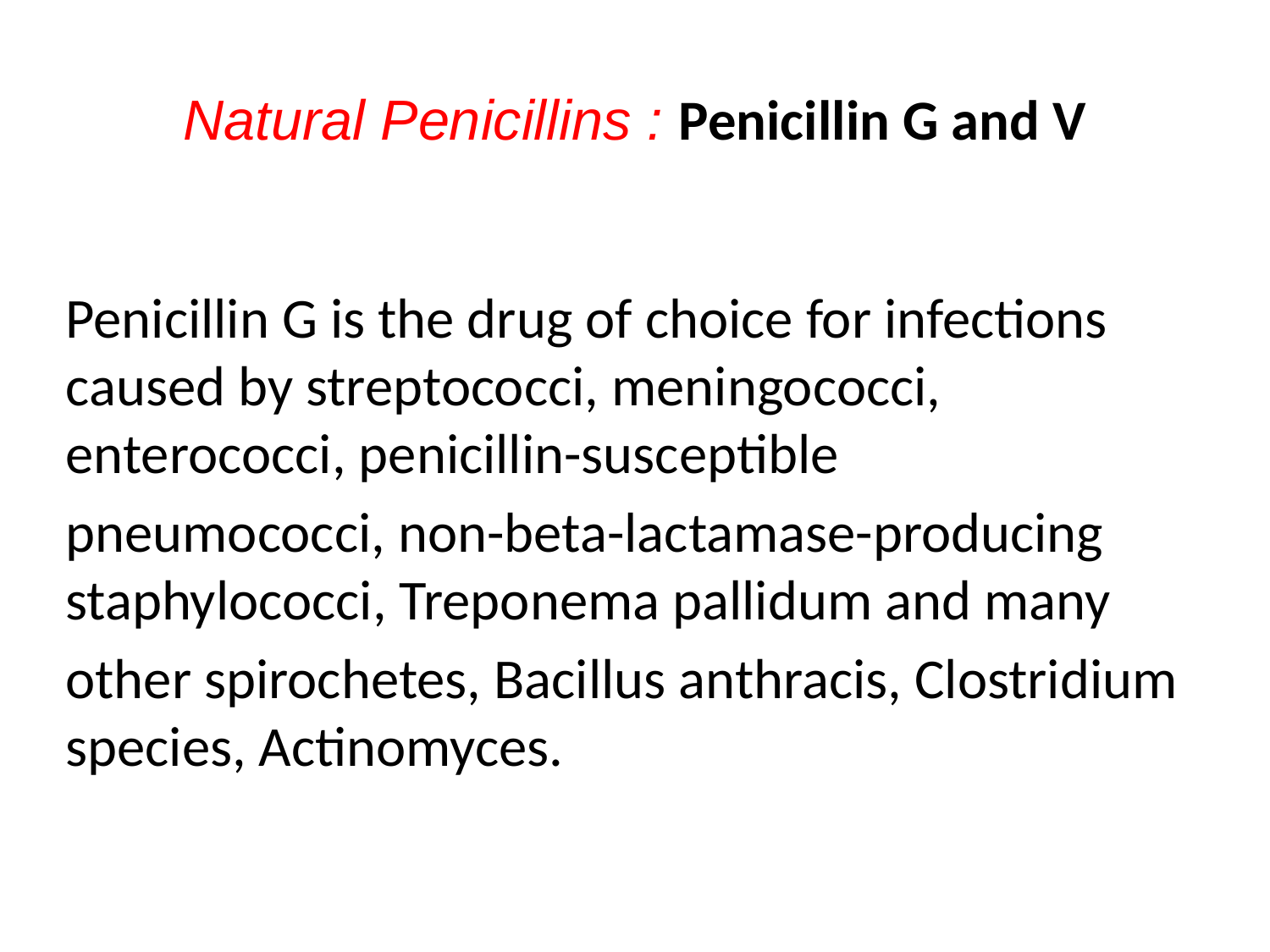

# Natural Penicillins : Penicillin G and V
Penicillin G is the drug of choice for infections caused by streptococci, meningococci, enterococci, penicillin-susceptible
pneumococci, non-beta-lactamase-producing staphylococci, Treponema pallidum and many
other spirochetes, Bacillus anthracis, Clostridium species, Actinomyces.